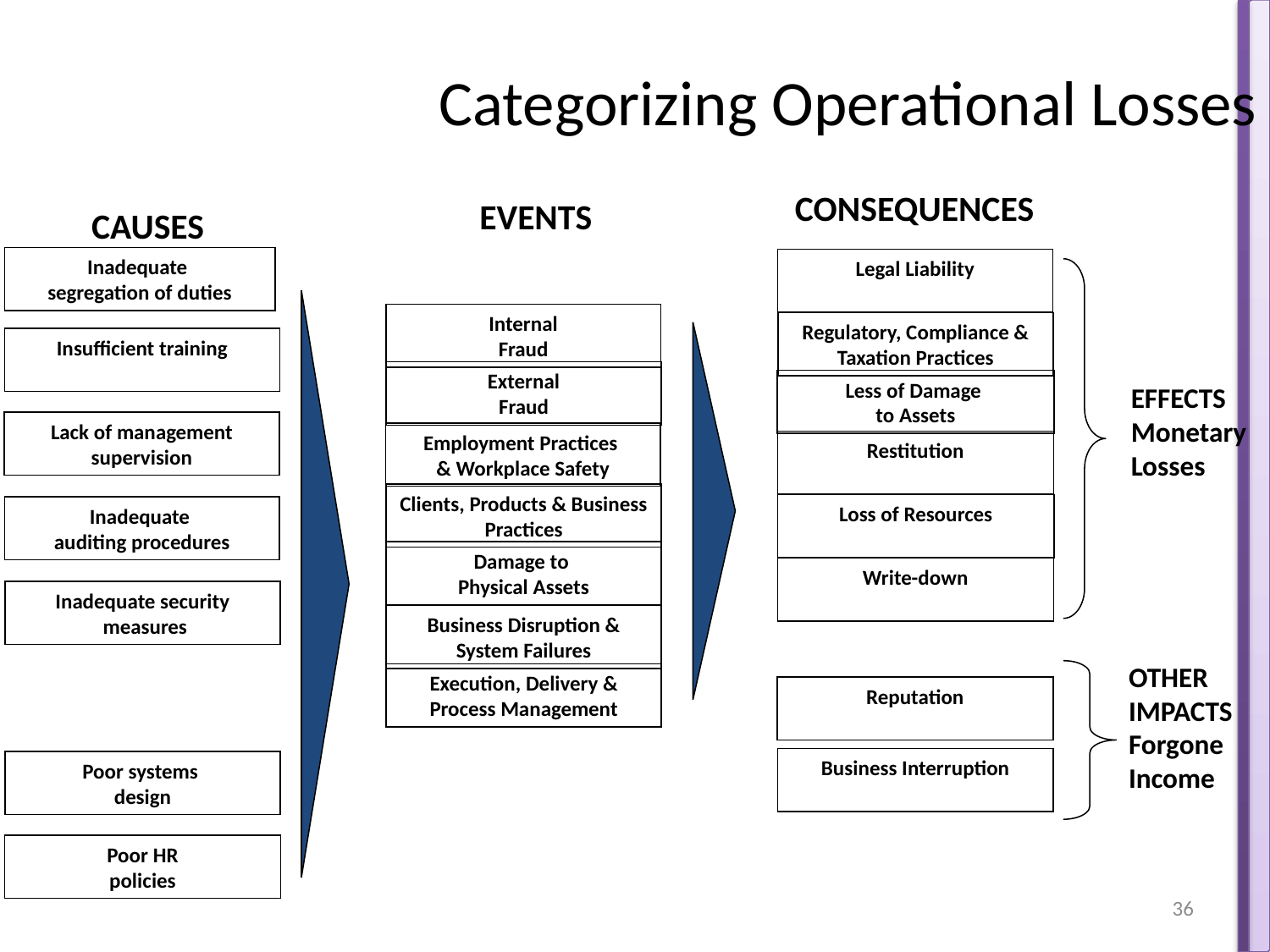

# Categorizing Operational Losses
CAUSES
CONSEQUENCES
EVENTS
Inadequate
segregation of duties
Legal Liability

Internal
Fraud
Regulatory, Compliance & Taxation Practices
Insufficient training

EFFECTS
Monetary
Losses
External
Fraud
Less of Damage
to Assets
Lack of management
supervision
Employment Practices
& Workplace Safety
Restitution

Clients, Products & Business Practices

Loss of Resources

Inadequate
auditing procedures
Damage to
Physical Assets
Write-down

Inadequate security
 measures
Business Disruption & System Failures
OTHER
IMPACTS
Forgone
Income

Execution, Delivery & Process Management
Reputation

Business Interruption

Poor systems
design
Poor HR
policies
36